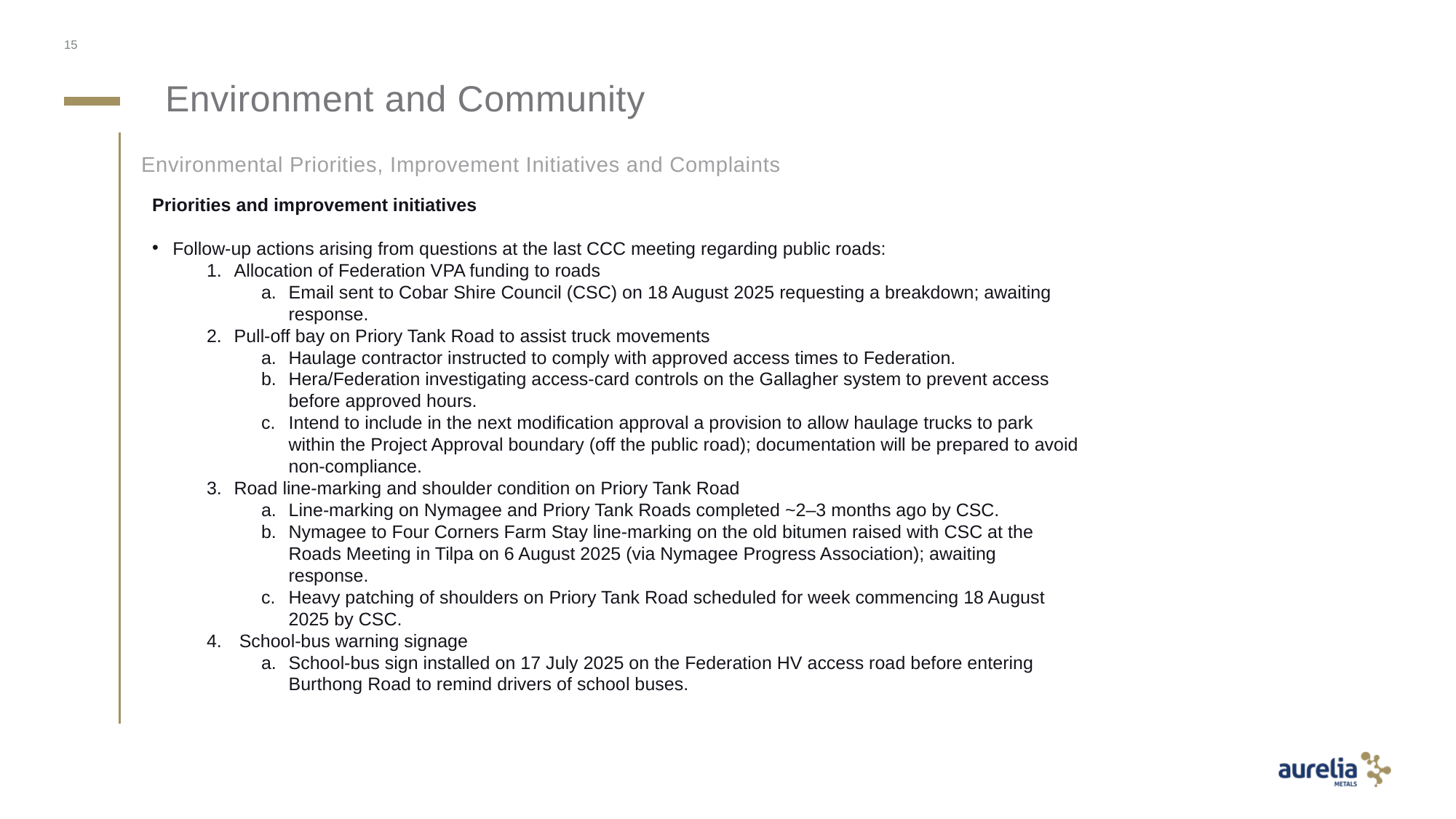

Environment and Community
Environmental Priorities, Improvement Initiatives and Complaints

Priorities and improvement initiatives

Follow‑up actions arising from questions at the last CCC meeting regarding public roads:
Allocation of Federation VPA funding to roads
Email sent to Cobar Shire Council (CSC) on 18 August 2025 requesting a breakdown; awaiting response.
Pull‑off bay on Priory Tank Road to assist truck movements
Haulage contractor instructed to comply with approved access times to Federation.
Hera/Federation investigating access‑card controls on the Gallagher system to prevent access before approved hours.
Intend to include in the next modification approval a provision to allow haulage trucks to park within the Project Approval boundary (off the public road); documentation will be prepared to avoid non‑compliance.
Road line‑marking and shoulder condition on Priory Tank Road
Line‑marking on Nymagee and Priory Tank Roads completed ~2–3 months ago by CSC.
Nymagee to Four Corners Farm Stay line‑marking on the old bitumen raised with CSC at the Roads Meeting in Tilpa on 6 August 2025 (via Nymagee Progress Association); awaiting response.
Heavy patching of shoulders on Priory Tank Road scheduled for week commencing 18 August 2025 by CSC.
 School‑bus warning signage
School‑bus sign installed on 17 July 2025 on the Federation HV access road before entering Burthong Road to remind drivers of school buses.